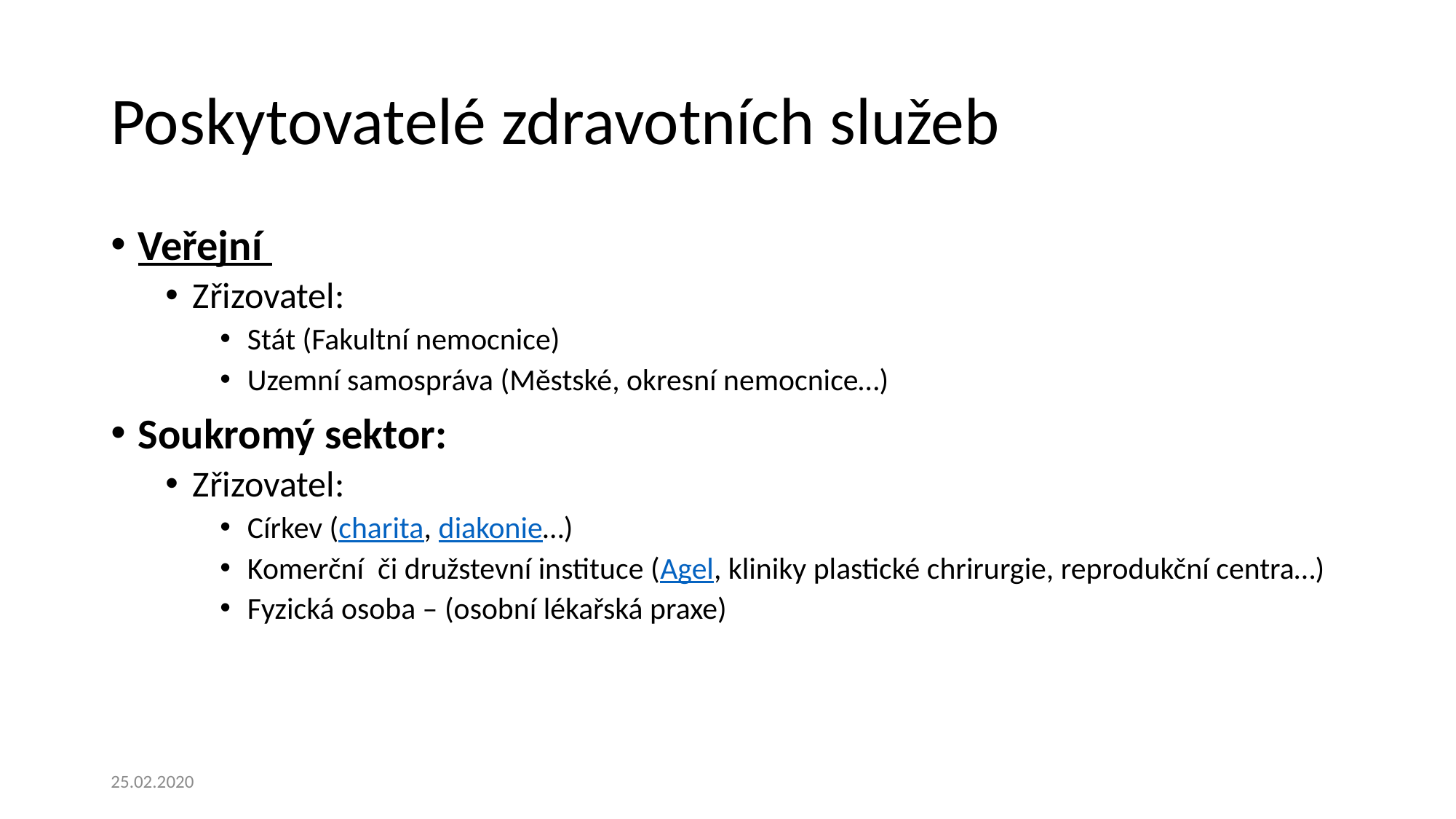

# Poskytovatelé zdravotních služeb
Veřejní
Zřizovatel:
Stát (Fakultní nemocnice)
Uzemní samospráva (Městské, okresní nemocnice…)
Soukromý sektor:
Zřizovatel:
Církev (charita, diakonie…)
Komerční  či družstevní instituce (Agel, kliniky plastické chrirurgie, reprodukční centra…)
Fyzická osoba – (osobní lékařská praxe)
25.02.2020